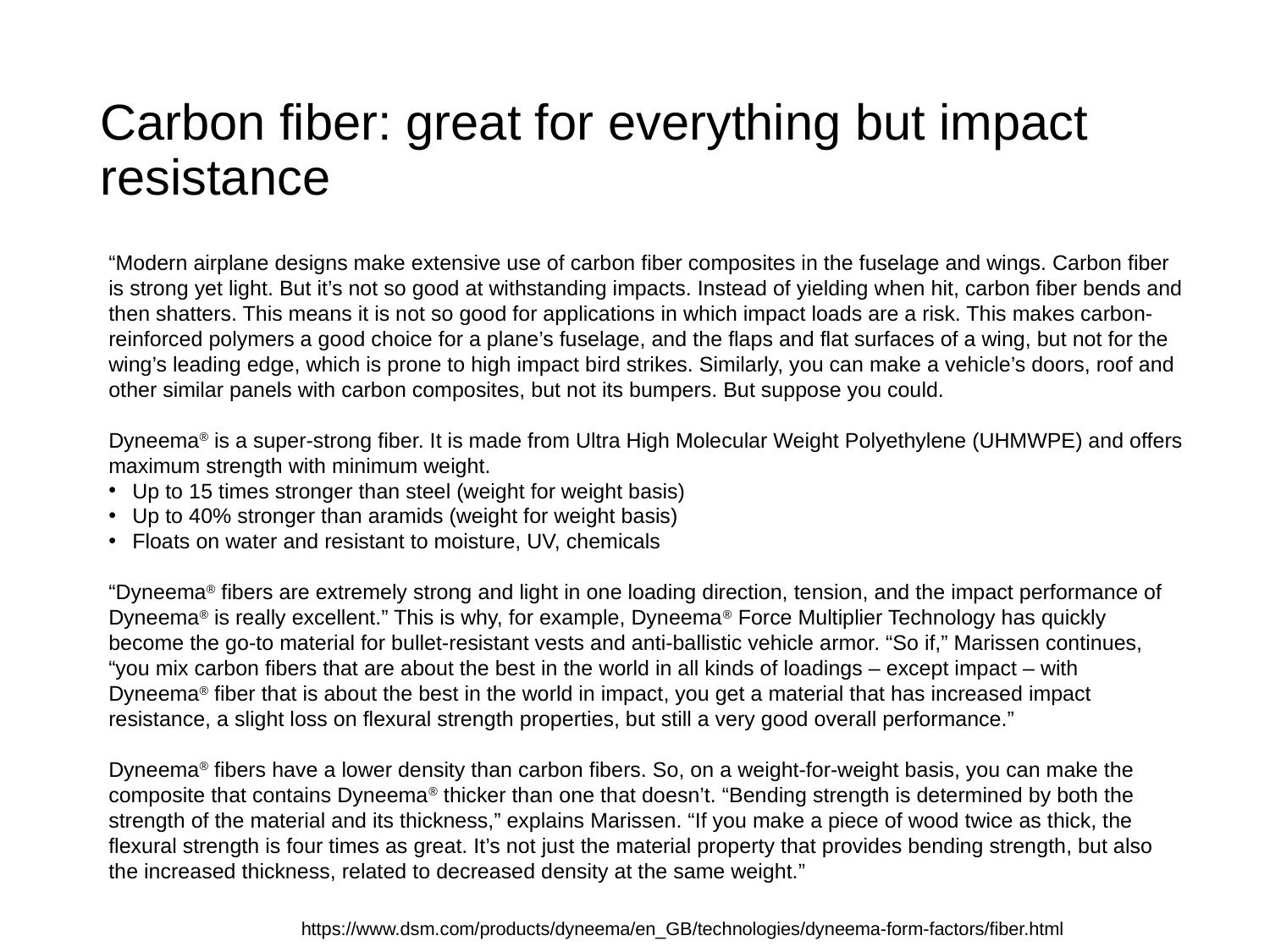

# Carbon fiber: great for everything but impact resistance
“Modern airplane designs make extensive use of carbon fiber composites in the fuselage and wings. Carbon fiber is strong yet light. But it’s not so good at withstanding impacts. Instead of yielding when hit, carbon fiber bends and then shatters. This means it is not so good for applications in which impact loads are a risk. This makes carbon-reinforced polymers a good choice for a plane’s fuselage, and the flaps and flat surfaces of a wing, but not for the wing’s leading edge, which is prone to high impact bird strikes. Similarly, you can make a vehicle’s doors, roof and other similar panels with carbon composites, but not its bumpers. But suppose you could.

Dyneema® is a super-strong fiber. It is made from Ultra High Molecular Weight Polyethylene (UHMWPE) and offers maximum strength with minimum weight.
Up to 15 times stronger than steel (weight for weight basis)
Up to 40% stronger than aramids (weight for weight basis)
Floats on water and resistant to moisture, UV, chemicals

“Dyneema® fibers are extremely strong and light in one loading direction, tension, and the impact performance of Dyneema® is really excellent.” This is why, for example, Dyneema® Force Multiplier Technology has quickly become the go-to material for bullet-resistant vests and anti-ballistic vehicle armor. “So if,” Marissen continues, “you mix carbon fibers that are about the best in the world in all kinds of loadings – except impact – with Dyneema® fiber that is about the best in the world in impact, you get a material that has increased impact resistance, a slight loss on flexural strength properties, but still a very good overall performance.”

Dyneema® fibers have a lower density than carbon fibers. So, on a weight-for-weight basis, you can make the composite that contains Dyneema® thicker than one that doesn’t. “Bending strength is determined by both the strength of the material and its thickness,” explains Marissen. “If you make a piece of wood twice as thick, the flexural strength is four times as great. It’s not just the material property that provides bending strength, but also the increased thickness, related to decreased density at the same weight.”
https://www.dsm.com/products/dyneema/en_GB/technologies/dyneema-form-factors/fiber.html